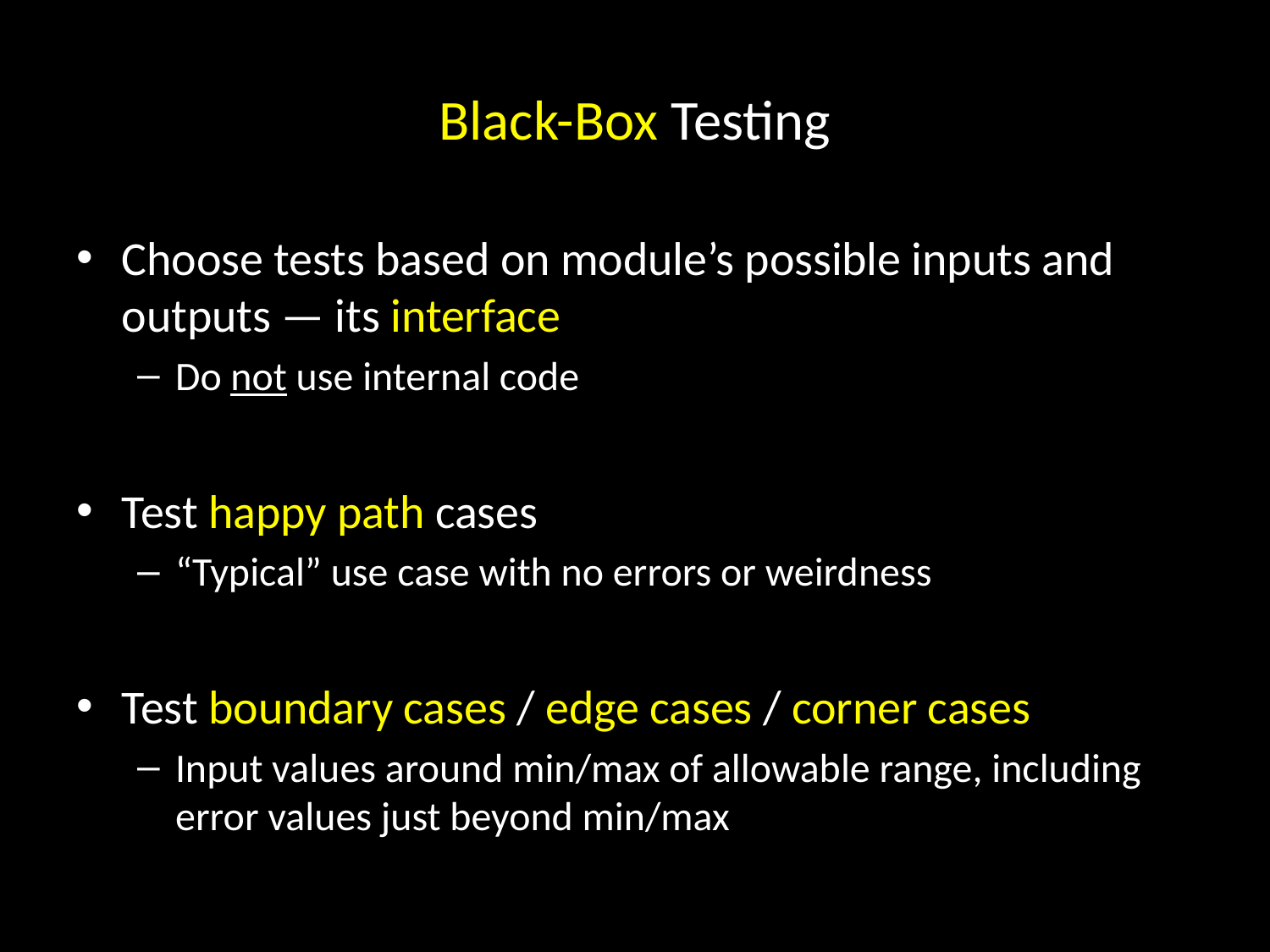

# Black-Box Testing
Choose tests based on module’s possible inputs and outputs — its interface
Do not use internal code

Test happy path cases
“Typical” use case with no errors or weirdness

Test boundary cases / edge cases / corner cases
Input values around min/max of allowable range, including error values just beyond min/max